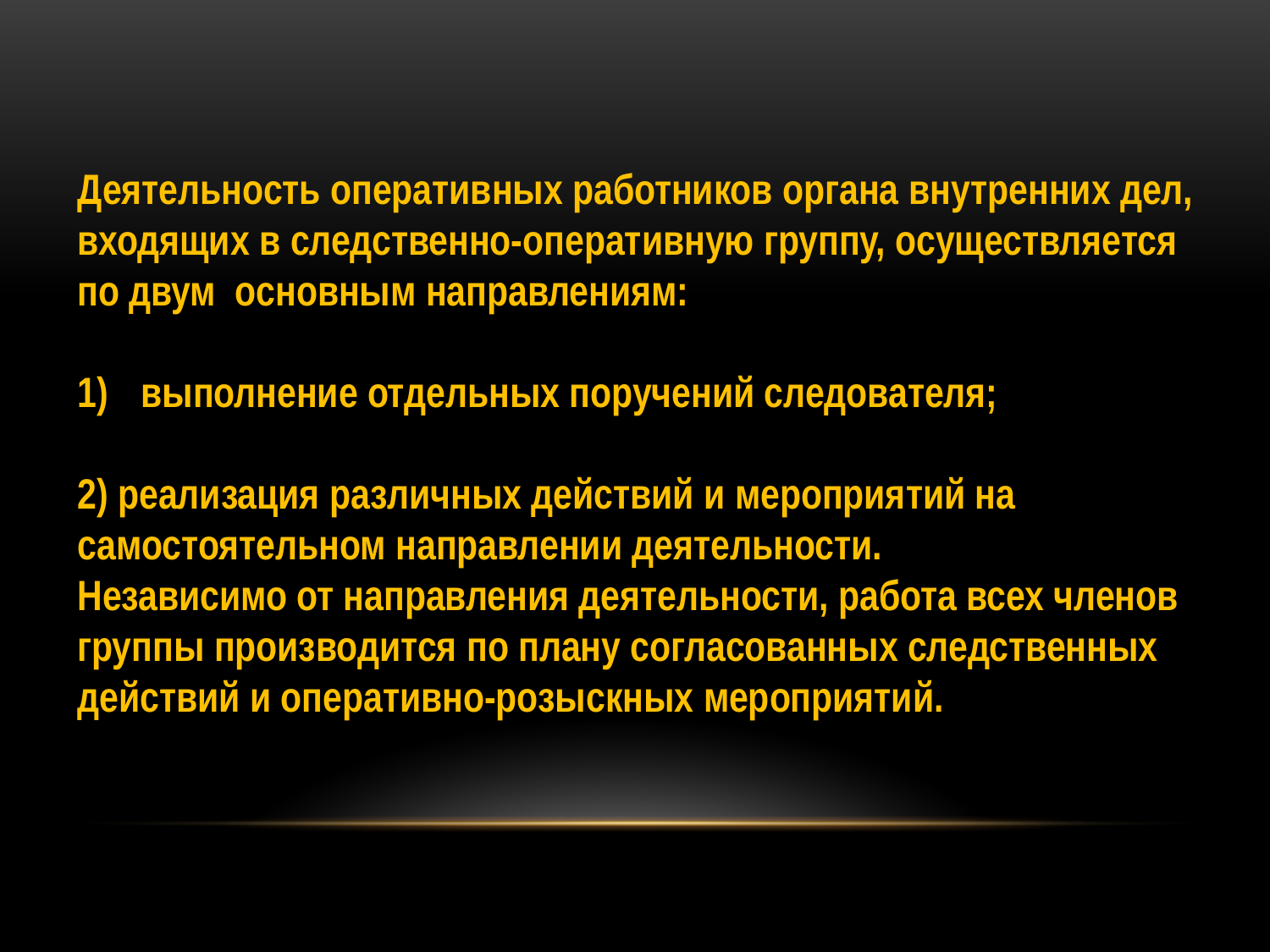

Деятельность оперативных работников органа внутренних дел, входящих в следственно-оперативную группу, осуществляется по двум  основным направлениям:

выполнение отдельных поручений следователя;

2) реализация различных действий и мероприятий на  самостоятельном направлении деятельности.
Независимо от направления деятельности, работа всех членов группы производится по плану согласованных следственных действий и оперативно-розыскных мероприятий.